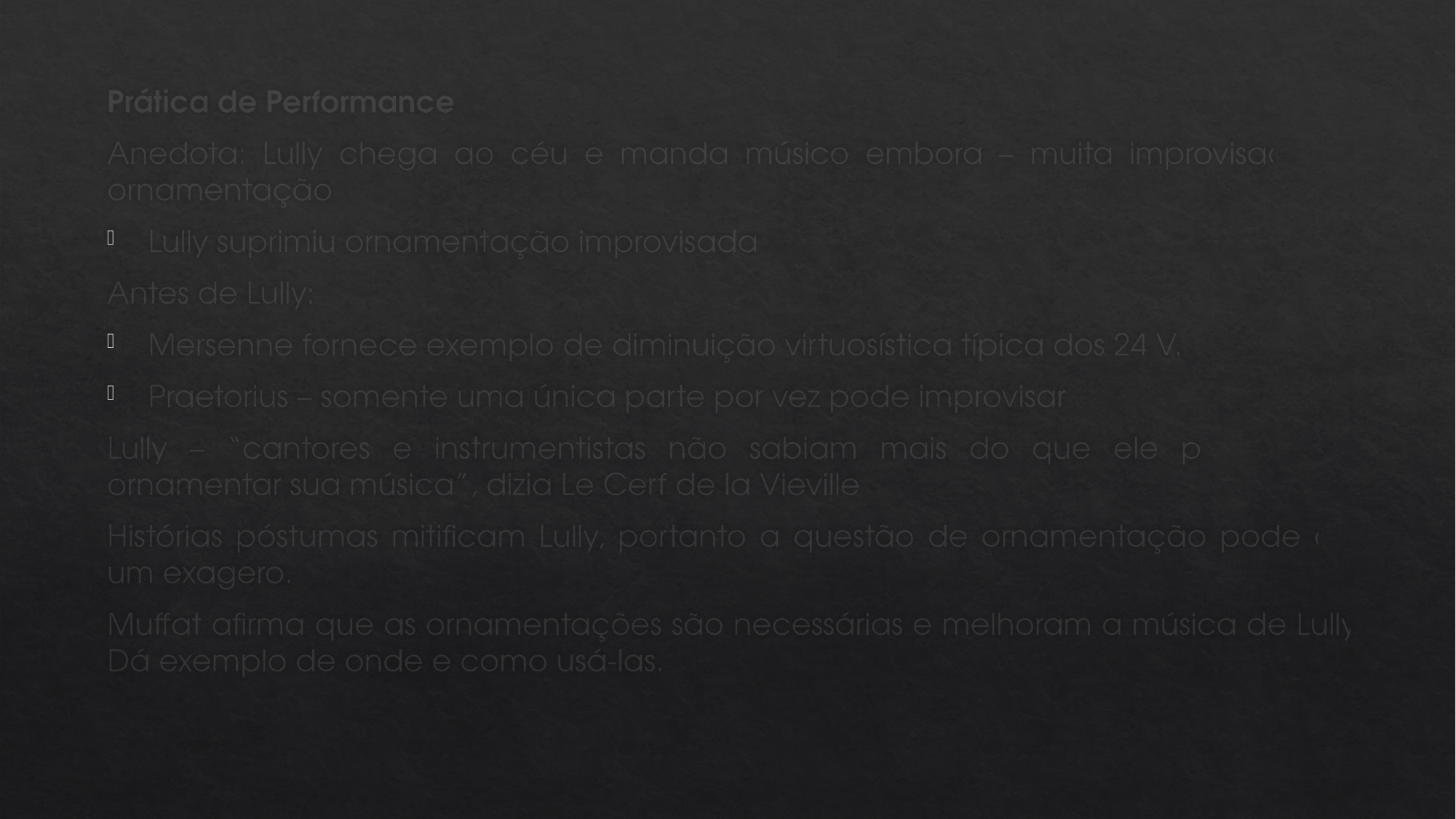

Prática de Performance
Anedota: Lully chega ao céu e manda músico embora – muita improvisação e ornamentação
Lully suprimiu ornamentação improvisada
Antes de Lully:
Mersenne fornece exemplo de diminuição virtuosística típica dos 24 V.
Praetorius – somente uma única parte por vez pode improvisar
Lully – “cantores e instrumentistas não sabiam mais do que ele para poder ornamentar sua música”, dizia Le Cerf de la Vieville
Histórias póstumas mitificam Lully, portanto a questão de ornamentação pode der um exagero.
Muffat afirma que as ornamentações são necessárias e melhoram a música de Lully. Dá exemplo de onde e como usá-las.